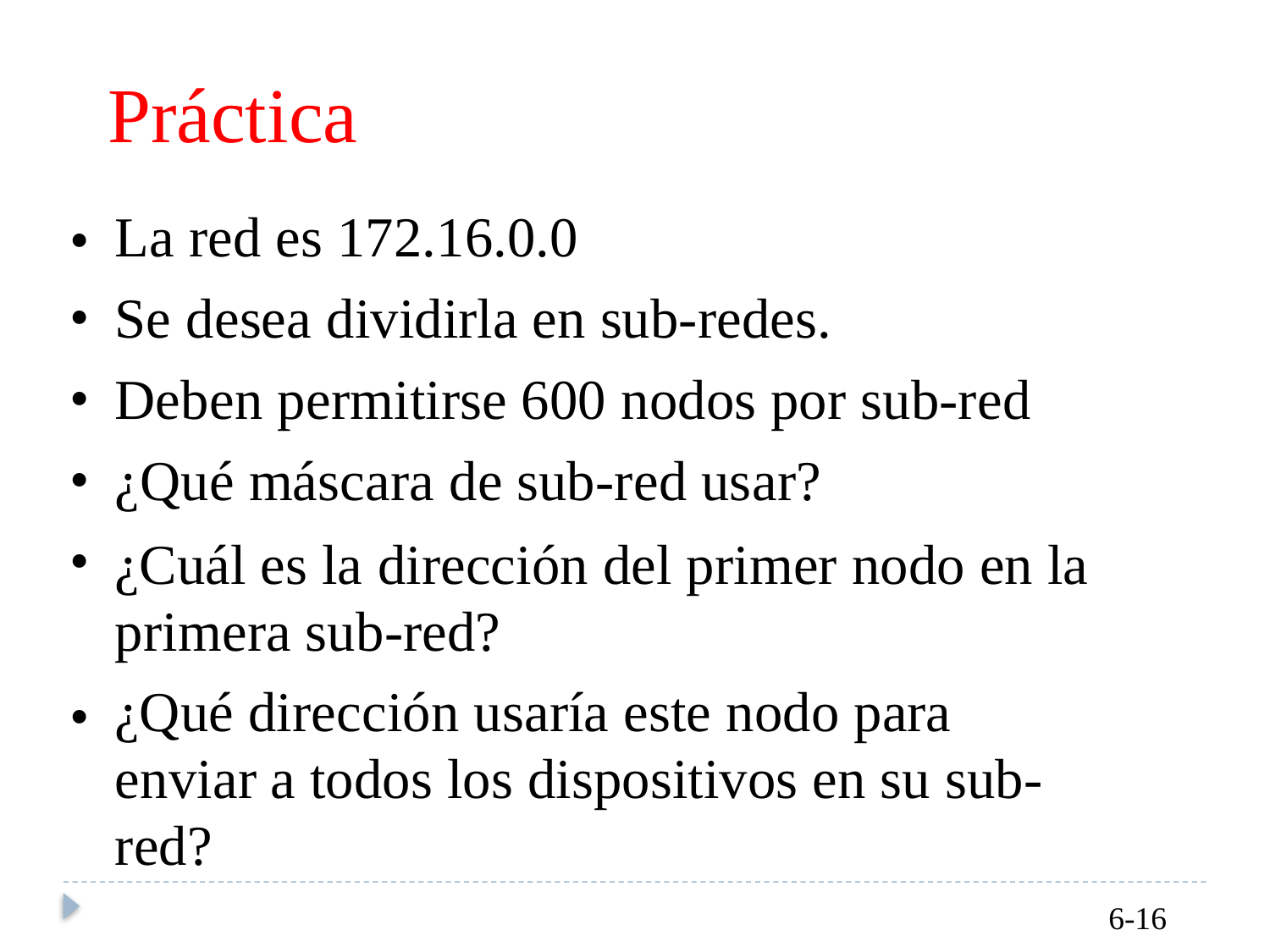

Práctica
La red es 172.16.0.0
Se desea dividirla en sub-redes.
Deben permitirse 600 nodos por sub-red
¿Qué máscara de sub-red usar?
¿Cuál es la dirección del primer nodo en la primera sub-red?
¿Qué dirección usaría este nodo para enviar a todos los dispositivos en su sub-red?
•
•
•
•
•
•
6-16